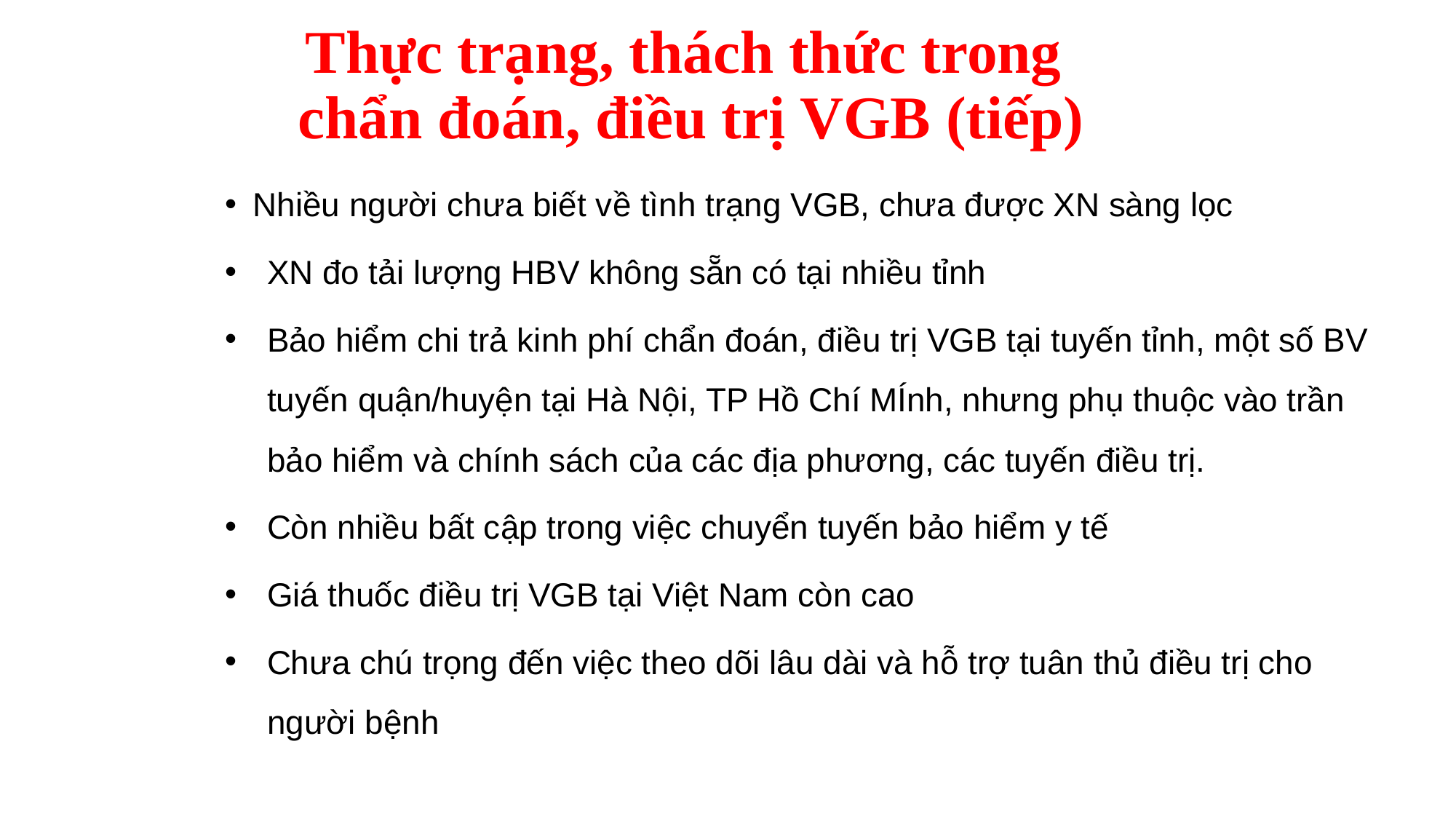

# Thực trạng, thách thức trong chẩn đoán, điều trị VGB (tiếp)
Nhiều người chưa biết về tình trạng VGB, chưa được XN sàng lọc
XN đo tải lượng HBV không sẵn có tại nhiều tỉnh
Bảo hiểm chi trả kinh phí chẩn đoán, điều trị VGB tại tuyến tỉnh, một số BV tuyến quận/huyện tại Hà Nội, TP Hồ Chí MÍnh, nhưng phụ thuộc vào trần bảo hiểm và chính sách của các địa phương, các tuyến điều trị.
Còn nhiều bất cập trong việc chuyển tuyến bảo hiểm y tế
Giá thuốc điều trị VGB tại Việt Nam còn cao
Chưa chú trọng đến việc theo dõi lâu dài và hỗ trợ tuân thủ điều trị cho người bệnh